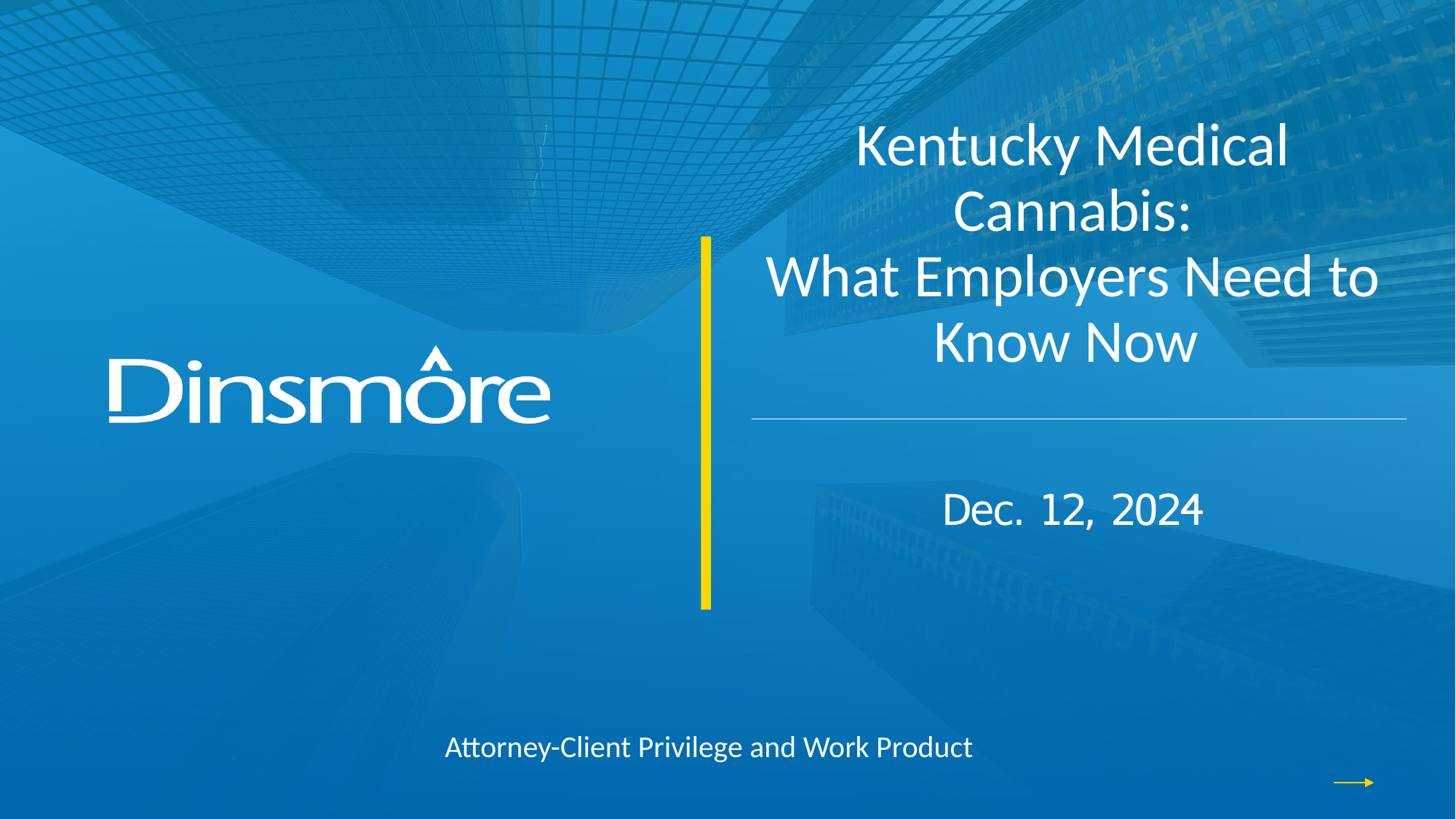

# Kentucky Medical Cannabis: What Employers Need to Know Now

Dec. 12, 2024
Attorney-Client Privilege and Work Product